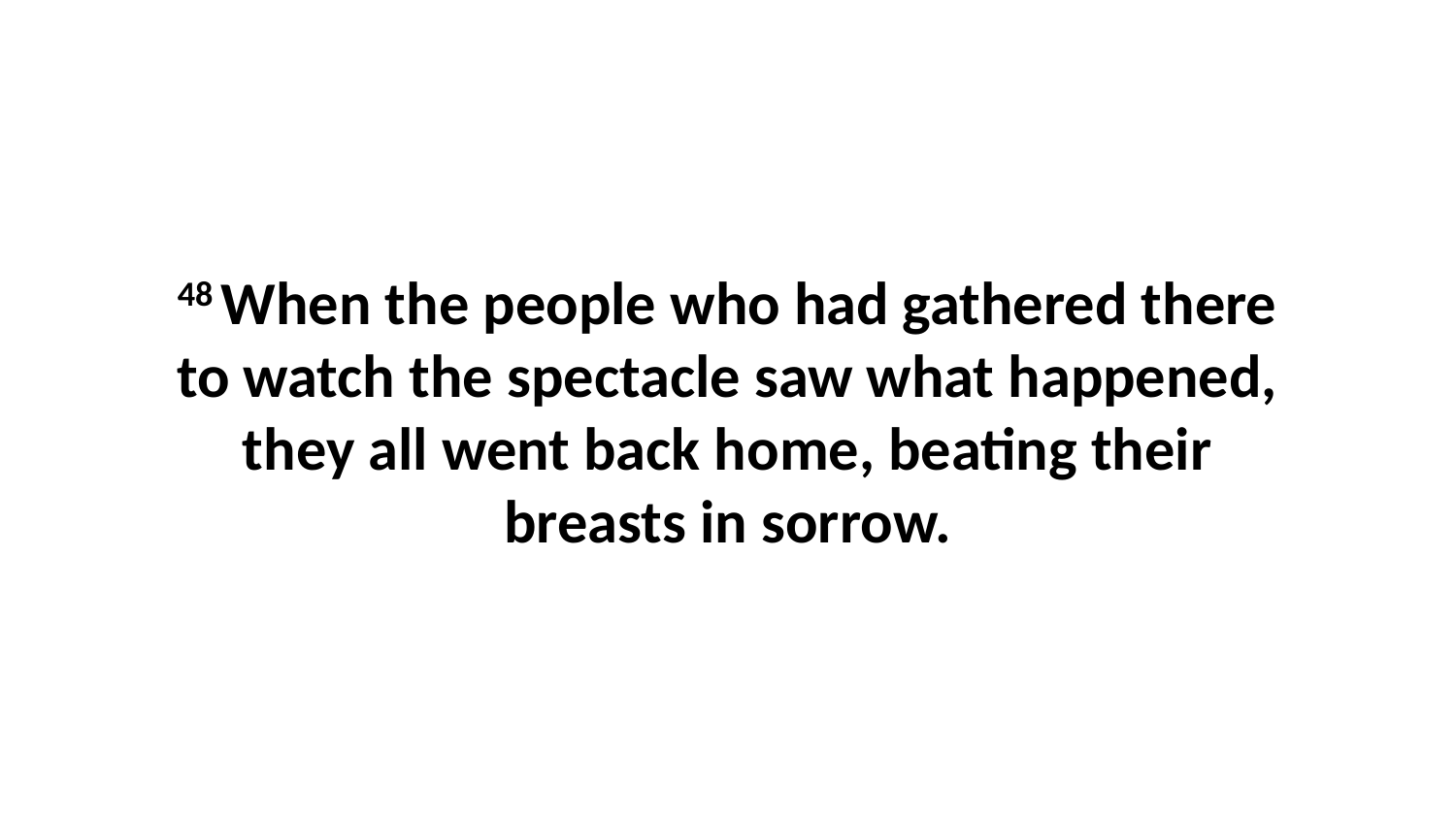

48 When the people who had gathered there to watch the spectacle saw what happened, they all went back home, beating their breasts in sorrow.